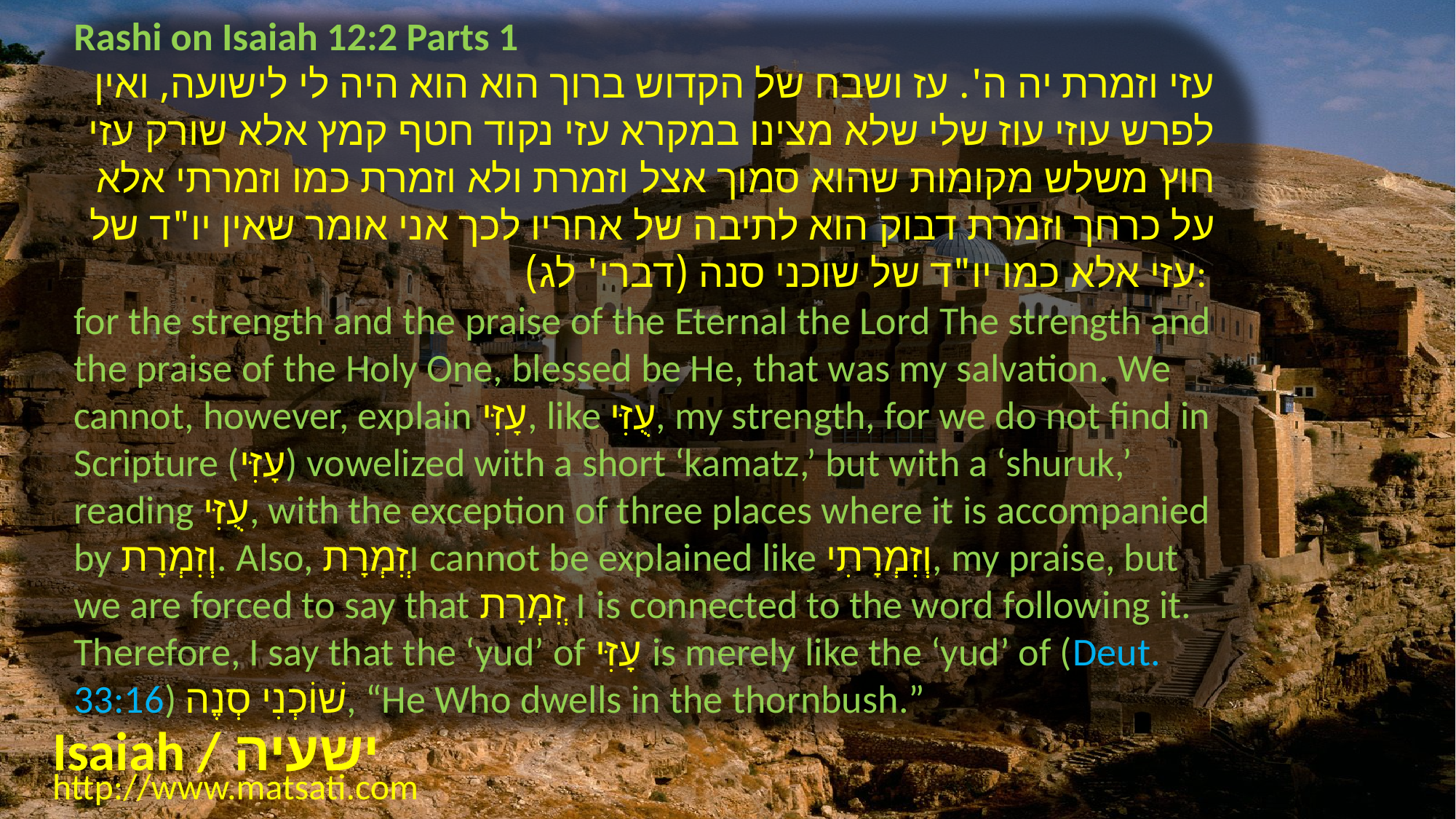

Rashi on Isaiah 12:2 Parts 1
עזי וזמרת יה ה'. עז ושבח של הקדוש ברוך הוא הוא היה לי לישועה, ואין לפרש עוזי עוז שלי שלא מצינו במקרא עזי נקוד חטף קמץ אלא שורק עזי חוץ משלש מקומות שהוא סמוך אצל וזמרת ולא וזמרת כמו וזמרתי אלא על כרחך וזמרת דבוק הוא לתיבה של אחריו לכך אני אומר שאין יו"ד של עזי אלא כמו יו"ד של שוכני סנה (דברי' לג):
for the strength and the praise of the Eternal the Lord The strength and the praise of the Holy One, blessed be He, that was my salvation. We cannot, however, explain עָזִּי, like עֻזִּי, my strength, for we do not find in Scripture (עָזִּי) vowelized with a short ‘kamatz,’ but with a ‘shuruk,’ reading עֻזִּי, with the exception of three places where it is accompanied by וְזִמְרָת. Also, וְזִמְרָת cannot be explained like וְזִמְרָתִי, my praise, but we are forced to say that ו ְזִמְרָת is connected to the word following it. Therefore, I say that the ‘yud’ of עָזִּי is merely like the ‘yud’ of (Deut. 33:16) שׁוֹכְנִי סְנֶה, “He Who dwells in the thornbush.”
Isaiah / ישעיה
http://www.matsati.com